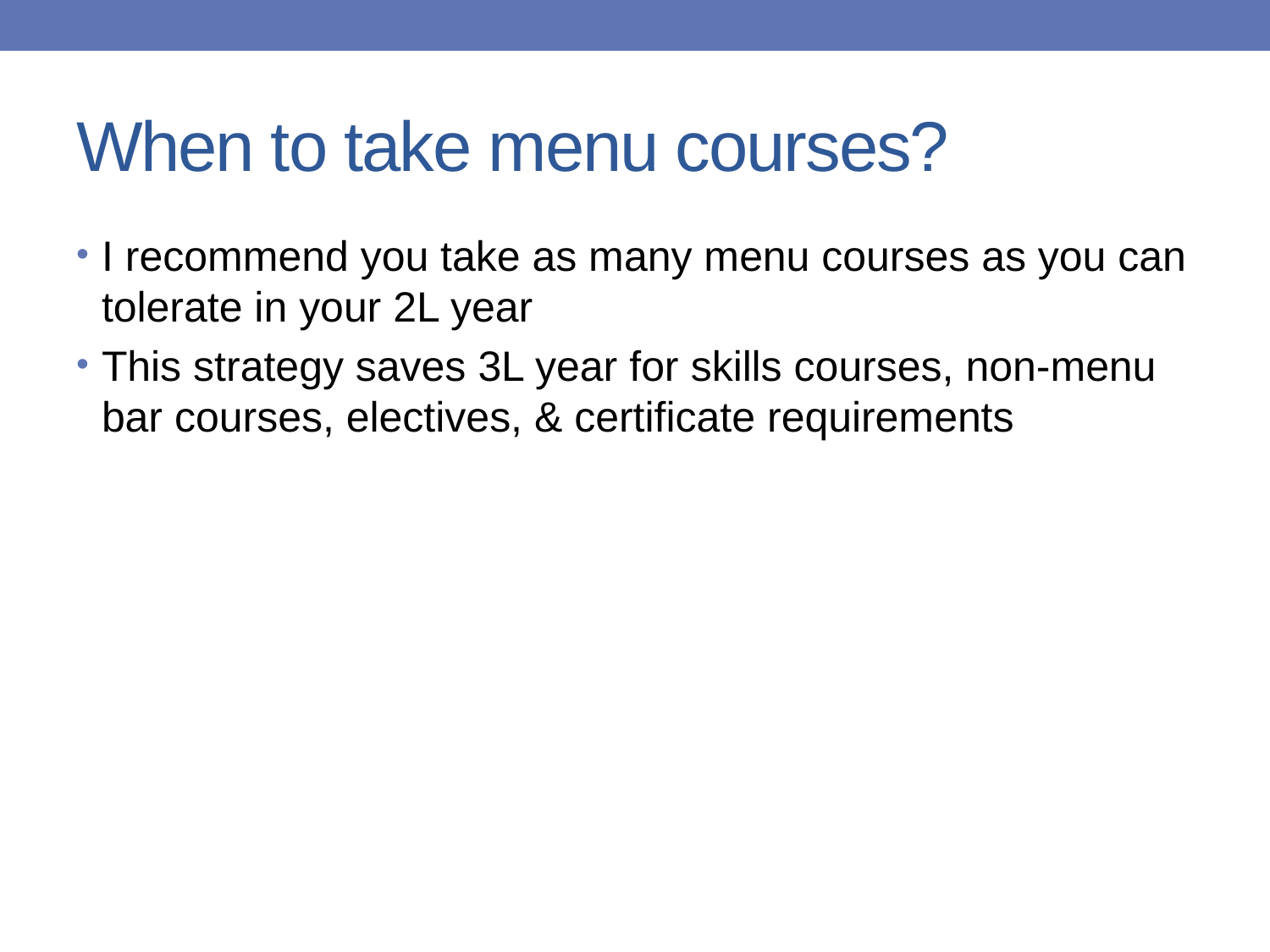

# When to take menu courses?
I recommend you take as many menu courses as you can tolerate in your 2L year
This strategy saves 3L year for skills courses, non-menu bar courses, electives, & certificate requirements